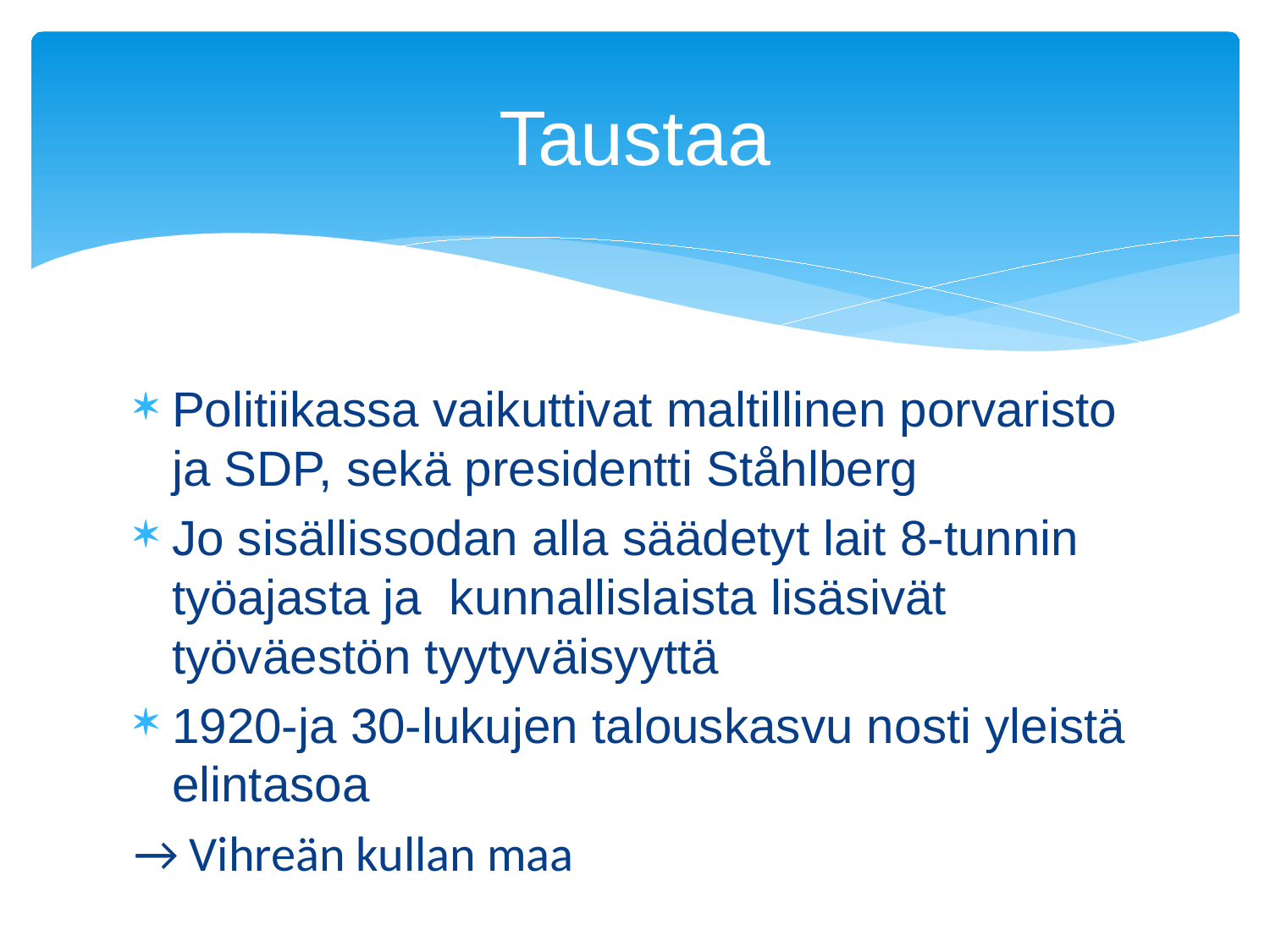

# Taustaa
Politiikassa vaikuttivat maltillinen porvaristo ja SDP, sekä presidentti Ståhlberg
Jo sisällissodan alla säädetyt lait 8-tunnin työajasta ja  kunnallislaista lisäsivät työväestön tyytyväisyyttä
1920-ja 30-lukujen talouskasvu nosti yleistä elintasoa
→ Vihreän kullan maa